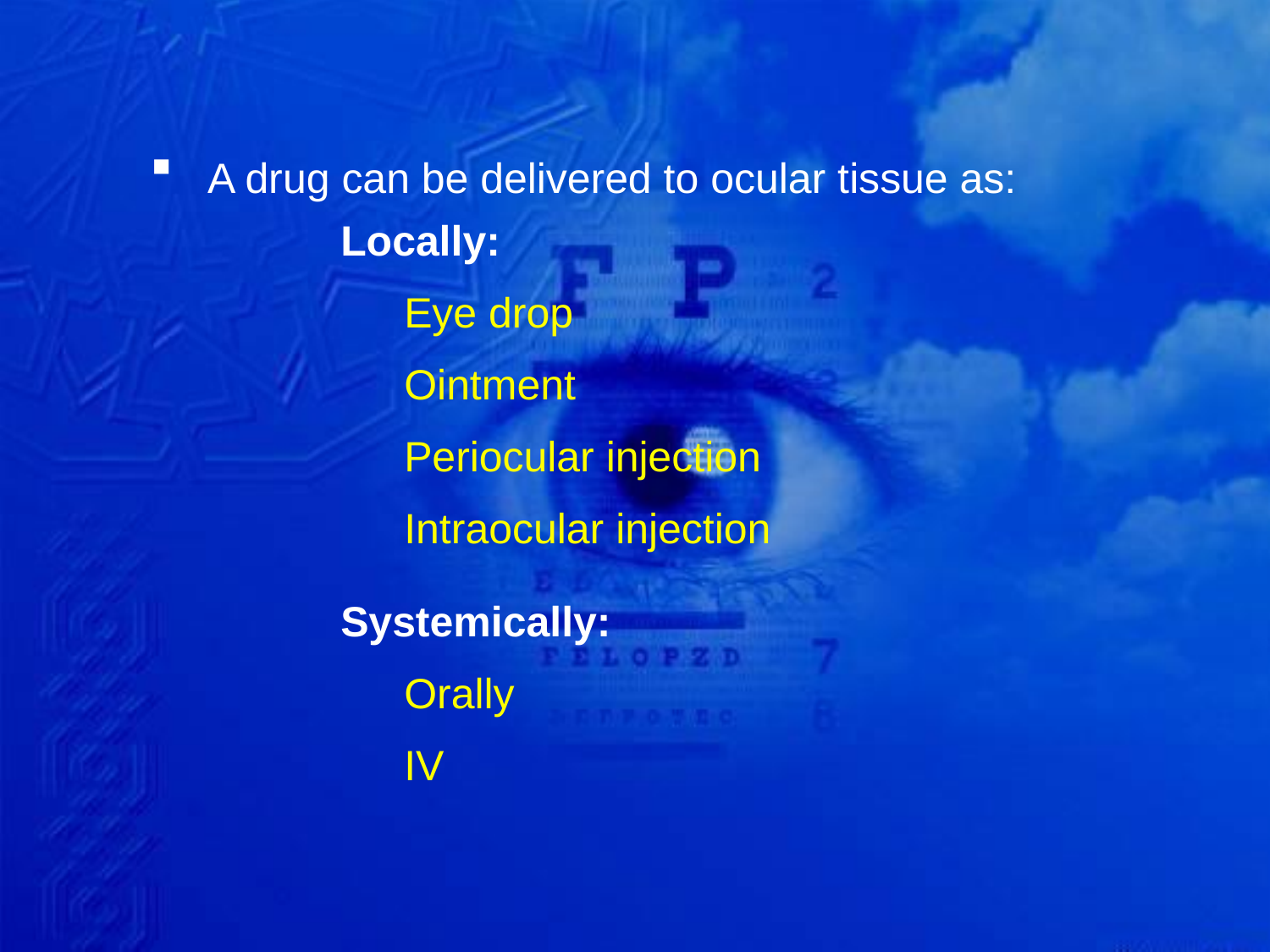

A drug can be delivered to ocular tissue as:
	Locally:
	Eye drop
	Ointment
	Periocular injection
	Intraocular injection
	Systemically:
	Orally
	IV